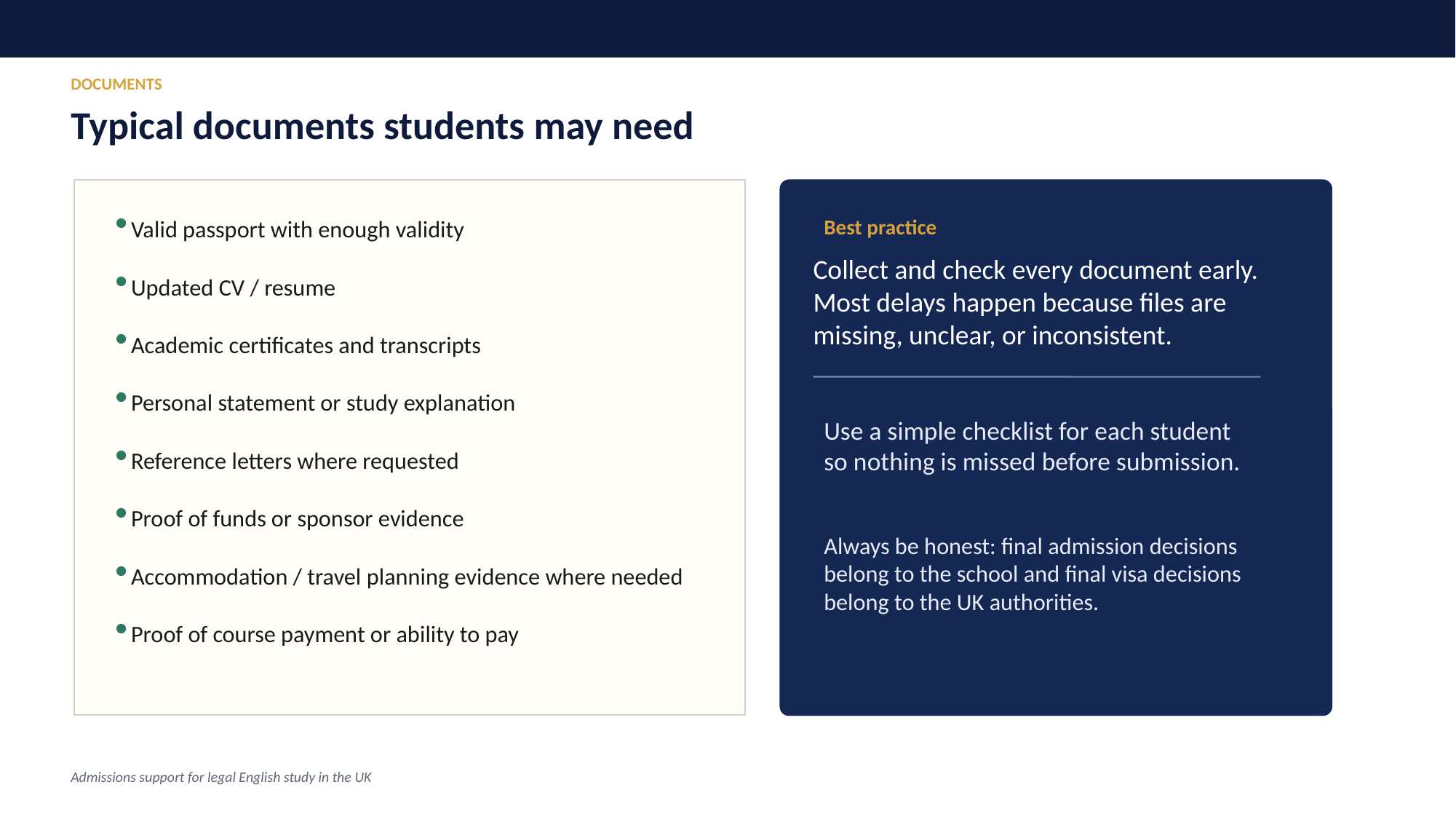

DOCUMENTS
Typical documents students may need

Valid passport with enough validity
•
Best practice
Collect and check every document early. Most delays happen because files are missing, unclear, or inconsistent.
Updated CV / resume
•
Academic certificates and transcripts
•

Personal statement or study explanation
•
Use a simple checklist for each student so nothing is missed before submission.
Reference letters where requested
•
Proof of funds or sponsor evidence
•
Always be honest: final admission decisions belong to the school and final visa decisions belong to the UK authorities.
Accommodation / travel planning evidence where needed
•
Proof of course payment or ability to pay
•
Admissions support for legal English study in the UK